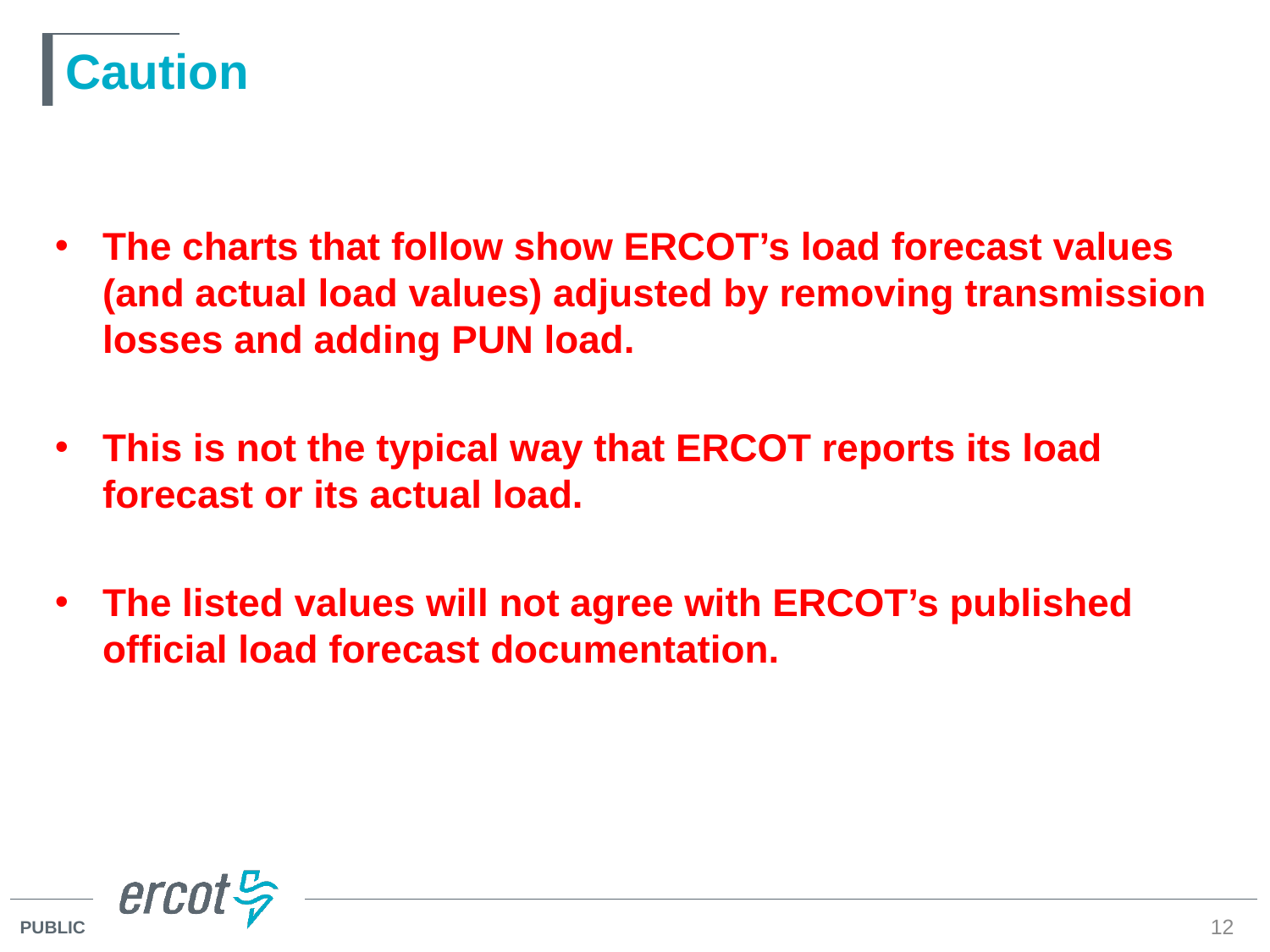

# Caution

The charts that follow show ERCOT’s load forecast values (and actual load values) adjusted by removing transmission losses and adding PUN load.

This is not the typical way that ERCOT reports its load forecast or its actual load.

The listed values will not agree with ERCOT’s published official load forecast documentation.
12